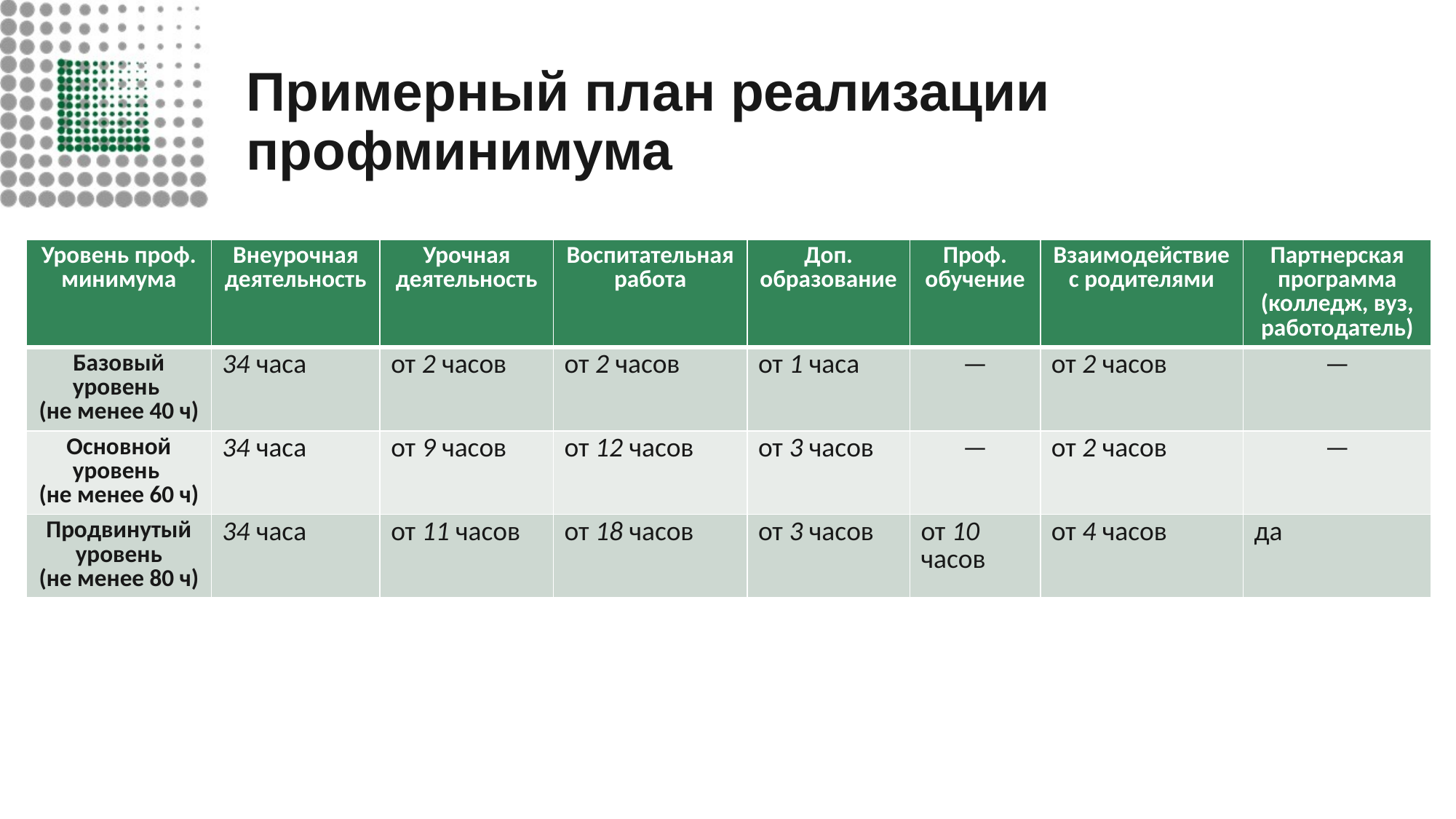

# Примерный план реализации профминимума
| Уровень проф. минимума | Внеурочная деятельность | Урочная деятельность | Воспитательная работа | Доп. образование | Проф. обучение | Взаимодействие с родителями | Партнерская программа (колледж, вуз, работодатель) |
| --- | --- | --- | --- | --- | --- | --- | --- |
| Базовый уровень (не менее 40 ч) | 34 часа | от 2 часов | от 2 часов | от 1 часа | — | от 2 часов | — |
| Основной уровень (не менее 60 ч) | 34 часа | от 9 часов | от 12 часов | от 3 часов | — | от 2 часов | — |
| Продвинутый уровень (не менее 80 ч) | 34 часа | от 11 часов | от 18 часов | от 3 часов | от 10 часов | от 4 часов | да |